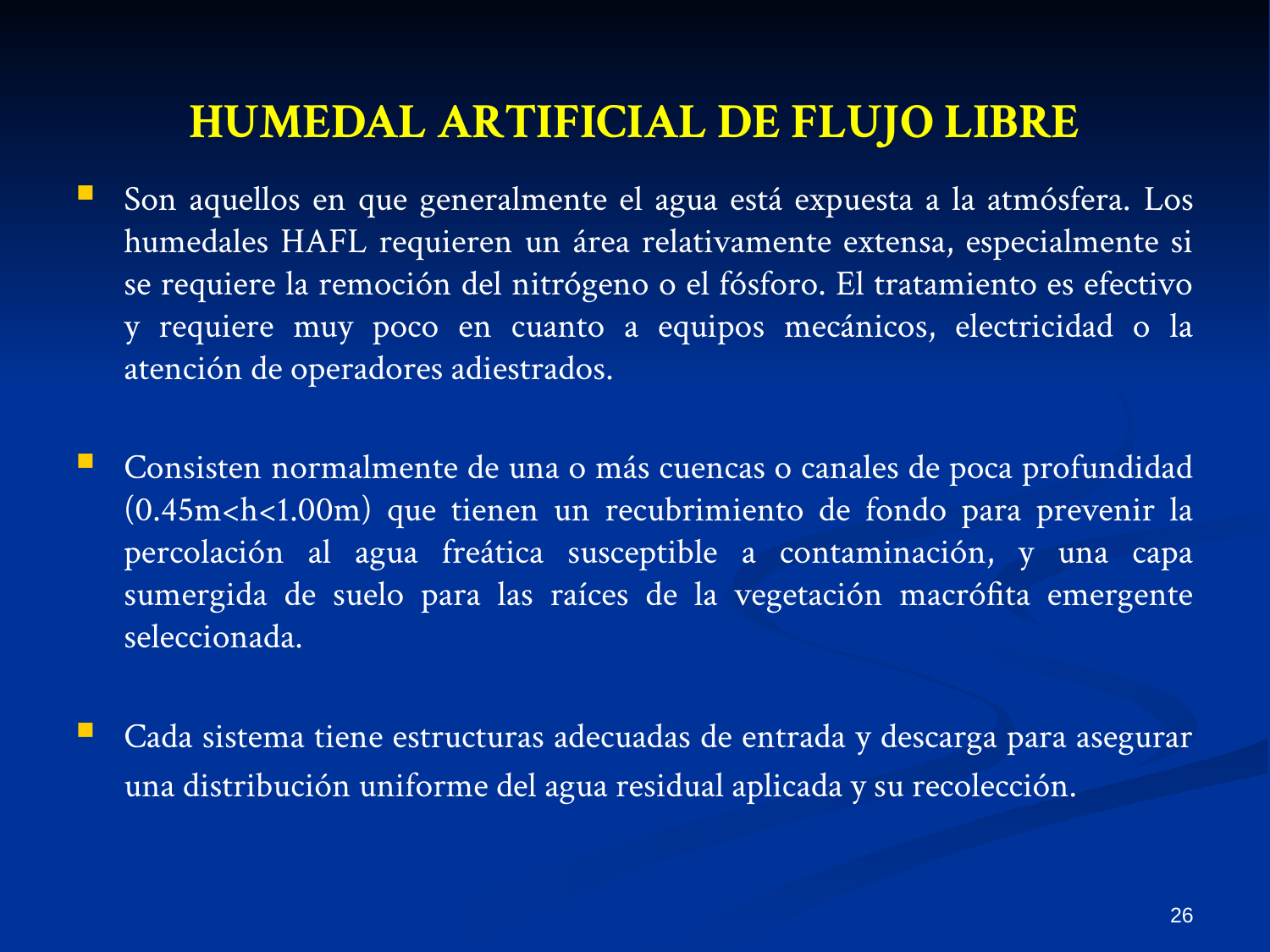

HUMEDAL ARTIFICIAL DE FLUJO LIBRE
Son aquellos en que generalmente el agua está expuesta a la atmósfera. Los humedales HAFL requieren un área relativamente extensa, especialmente si se requiere la remoción del nitrógeno o el fósforo. El tratamiento es efectivo y requiere muy poco en cuanto a equipos mecánicos, electricidad o la atención de operadores adiestrados.

Consisten normalmente de una o más cuencas o canales de poca profundidad (0.45m<h<1.00m) que tienen un recubrimiento de fondo para prevenir la percolación al agua freática susceptible a contaminación, y una capa sumergida de suelo para las raíces de la vegetación macrófita emergente seleccionada.

Cada sistema tiene estructuras adecuadas de entrada y descarga para asegurar una distribución uniforme del agua residual aplicada y su recolección.
26